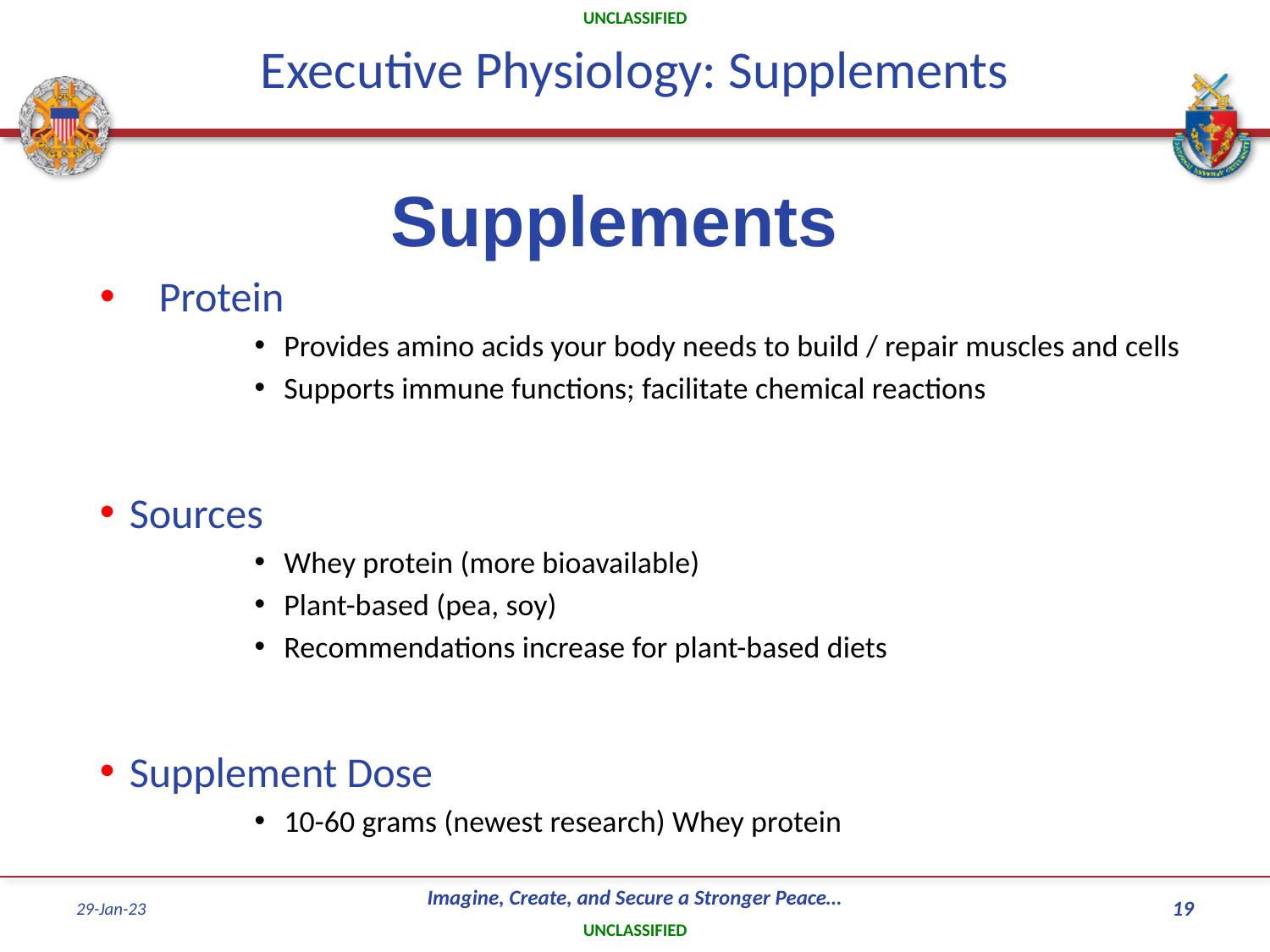

# Executive Physiology: Supplements
Supplements
Protein
Provides amino acids your body needs to build / repair muscles and cells
Supports immune functions; facilitate chemical reactions

Sources
Whey protein (more bioavailable)
Plant-based (pea, soy)
Recommendations increase for plant-based diets

Supplement Dose
10-60 grams (newest research) Whey protein

29-Jan-23
19